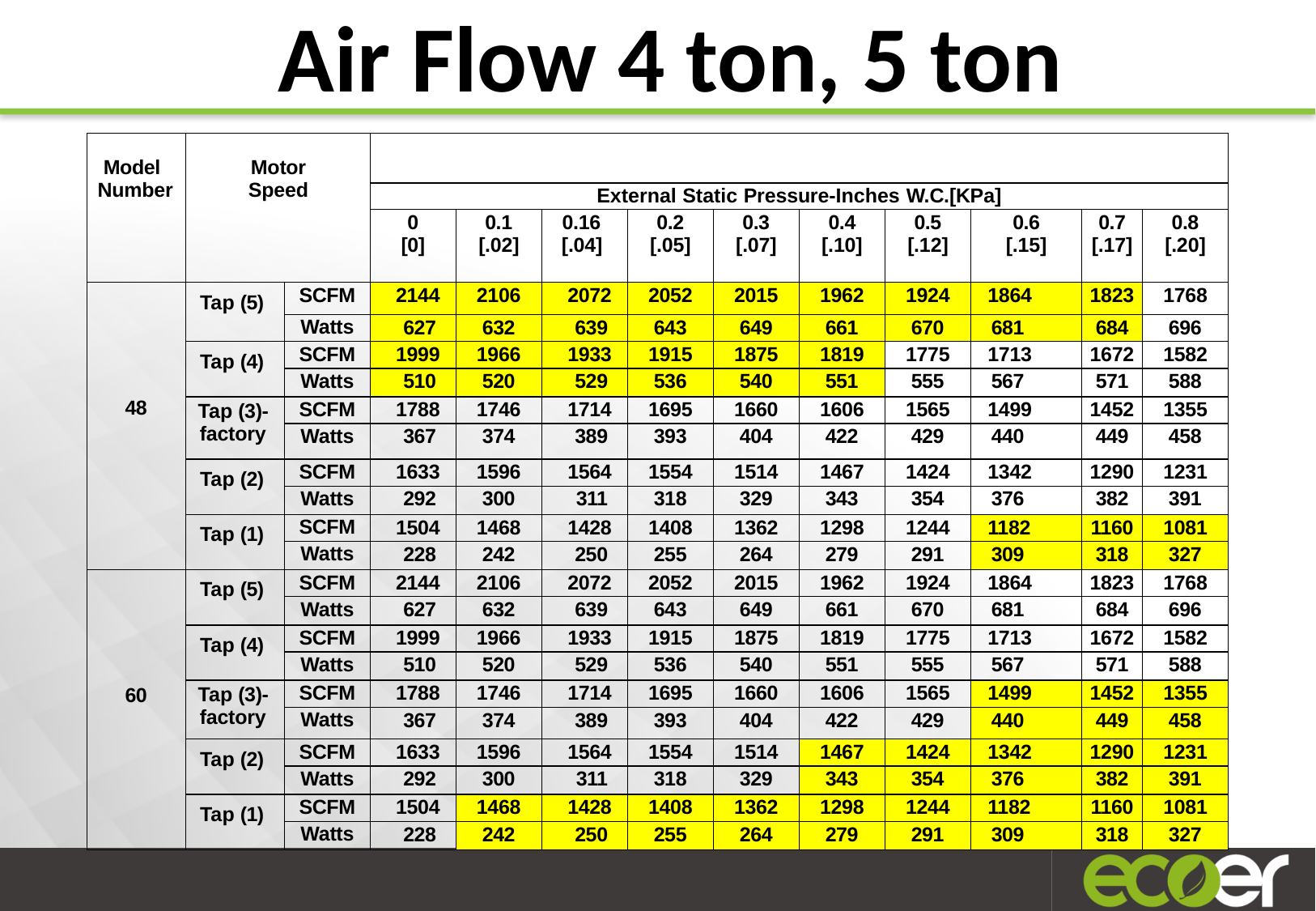

Air Flow 4 ton, 5 ton
1
| Model Number | Motor Speed |  |  |  |  |  |  |  |  |  |  |  |
| --- | --- | --- | --- | --- | --- | --- | --- | --- | --- | --- | --- | --- |
|  |  |  | External Static Pressure-Inches W.C.[KPa] |  |  |  |  |  |  |  |  |  |
|  |  |  | 0 [0] | 0.1 [.02] | 0.16 [.04] | 0.2 [.05] | 0.3 [.07] | 0.4 [.10] | 0.5 [.12] | 0.6 [.15] | 0.7 [.17] | 0.8 [.20] |
| 48 | Tap (5) | SCFM | 2144 | 2106 | 2072 | 2052 | 2015 | 1962 | 1924 | 1864 | 1823 | 1768 |
|  |  | Watts | 627 | 632 | 639 | 643 | 649 | 661 | 670 | 681 | 684 | 696 |
|  | Tap (4) | SCFM | 1999 | 1966 | 1933 | 1915 | 1875 | 1819 | 1775 | 1713 | 1672 | 1582 |
|  |  | Watts | 510 | 520 | 529 | 536 | 540 | 551 | 555 | 567 | 571 | 588 |
|  | Tap (3)- factory | SCFM | 1788 | 1746 | 1714 | 1695 | 1660 | 1606 | 1565 | 1499 | 1452 | 1355 |
|  |  | Watts | 367 | 374 | 389 | 393 | 404 | 422 | 429 | 440 | 449 | 458 |
|  | Tap (2) | SCFM | 1633 | 1596 | 1564 | 1554 | 1514 | 1467 | 1424 | 1342 | 1290 | 1231 |
|  |  | Watts | 292 | 300 | 311 | 318 | 329 | 343 | 354 | 376 | 382 | 391 |
|  | Tap (1) | SCFM | 1504 | 1468 | 1428 | 1408 | 1362 | 1298 | 1244 | 1182 | 1160 | 1081 |
|  |  | Watts | 228 | 242 | 250 | 255 | 264 | 279 | 291 | 309 | 318 | 327 |
| 60 | Tap (5) | SCFM | 2144 | 2106 | 2072 | 2052 | 2015 | 1962 | 1924 | 1864 | 1823 | 1768 |
|  |  | Watts | 627 | 632 | 639 | 643 | 649 | 661 | 670 | 681 | 684 | 696 |
|  | Tap (4) | SCFM | 1999 | 1966 | 1933 | 1915 | 1875 | 1819 | 1775 | 1713 | 1672 | 1582 |
|  |  | Watts | 510 | 520 | 529 | 536 | 540 | 551 | 555 | 567 | 571 | 588 |
|  | Tap (3)- factory | SCFM | 1788 | 1746 | 1714 | 1695 | 1660 | 1606 | 1565 | 1499 | 1452 | 1355 |
|  |  | Watts | 367 | 374 | 389 | 393 | 404 | 422 | 429 | 440 | 449 | 458 |
|  | Tap (2) | SCFM | 1633 | 1596 | 1564 | 1554 | 1514 | 1467 | 1424 | 1342 | 1290 | 1231 |
|  |  | Watts | 292 | 300 | 311 | 318 | 329 | 343 | 354 | 376 | 382 | 391 |
|  | Tap (1) | SCFM | 1504 | 1468 | 1428 | 1408 | 1362 | 1298 | 1244 | 1182 | 1160 | 1081 |
|  |  | Watts | 228 | 242 | 250 | 255 | 264 | 279 | 291 | 309 | 318 | 327 |